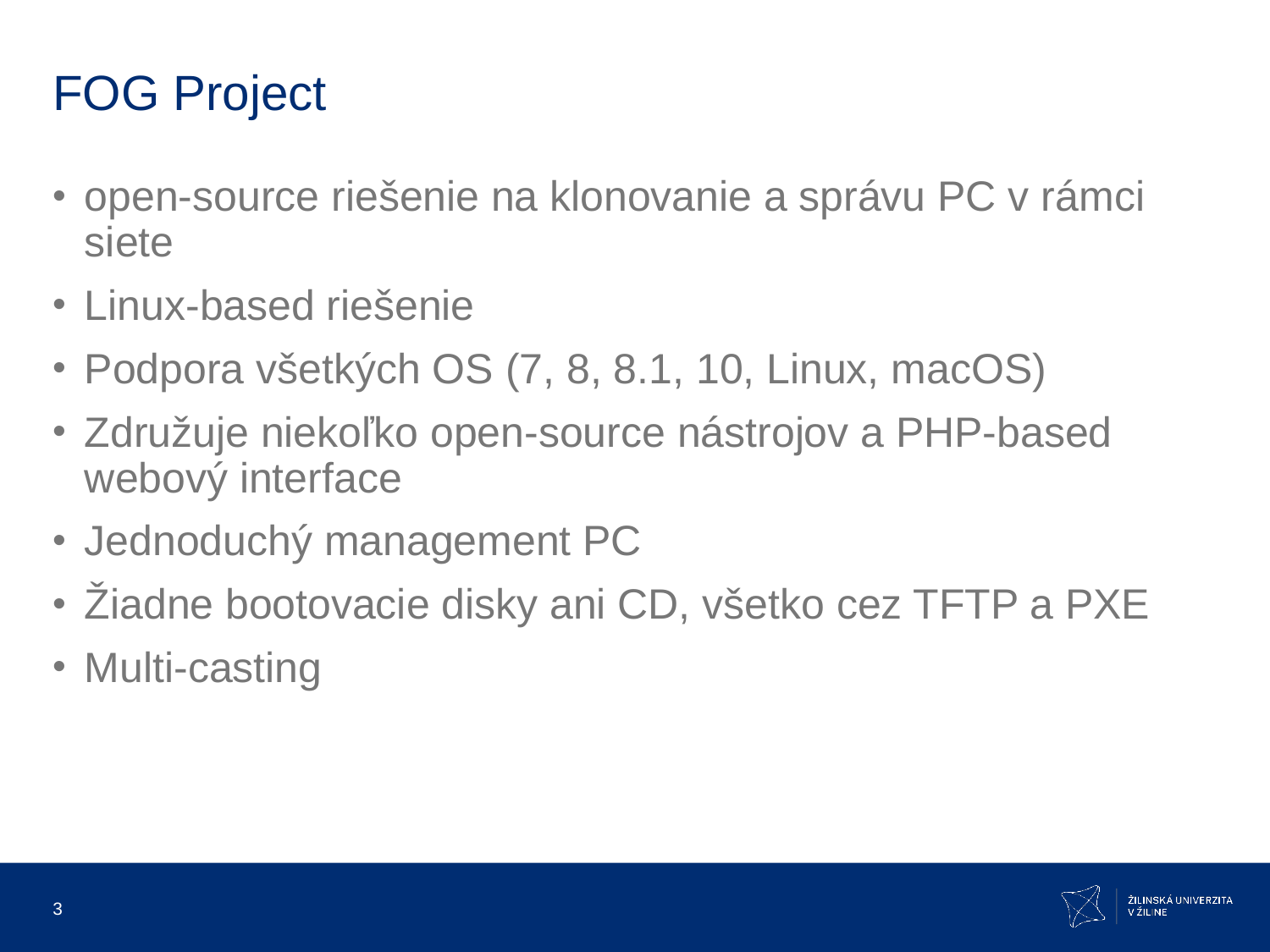

# FOG Project
open-source riešenie na klonovanie a správu PC v rámci siete
Linux-based riešenie
Podpora všetkých OS (7, 8, 8.1, 10, Linux, macOS)
Združuje niekoľko open-source nástrojov a PHP-based webový interface
Jednoduchý management PC
Žiadne bootovacie disky ani CD, všetko cez TFTP a PXE
Multi-casting
3